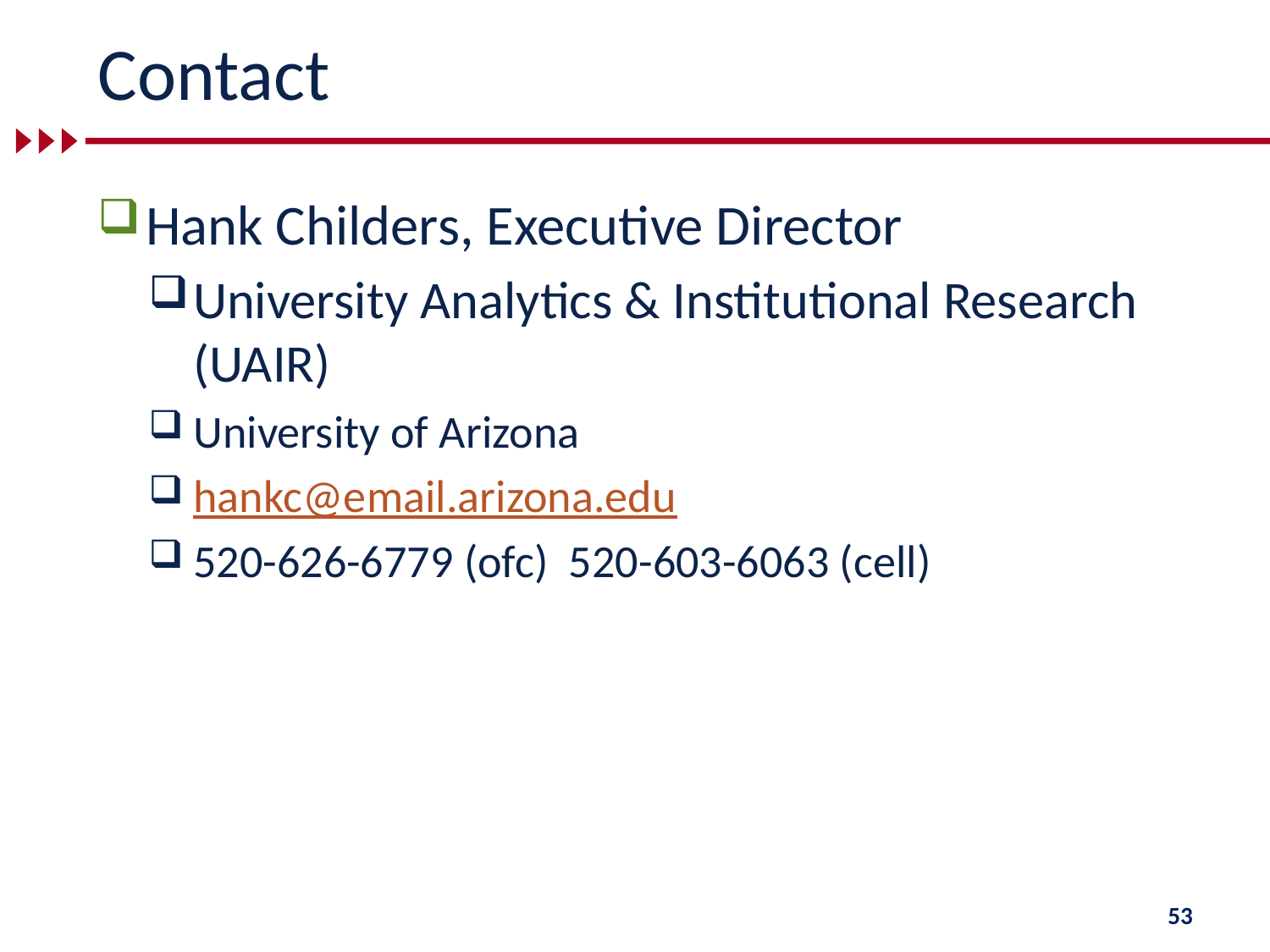

# Contact
Hank Childers, Executive Director
University Analytics & Institutional Research (UAIR)
University of Arizona
hankc@email.arizona.edu
520-626-6779 (ofc)  520-603-6063 (cell)
53